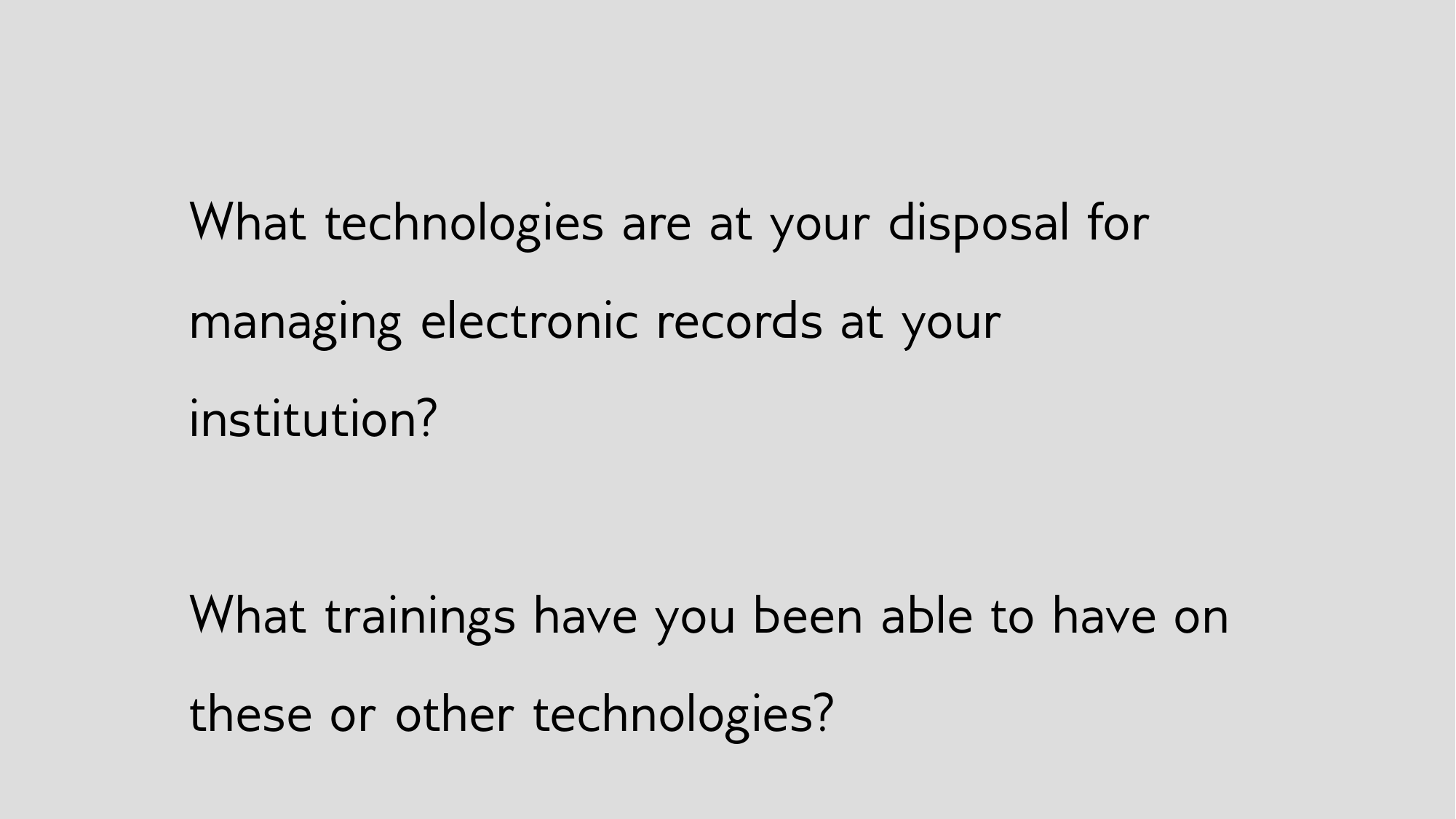

What technologies are at your disposal for managing electronic records at your institution?

What trainings have you been able to have on these or other technologies?